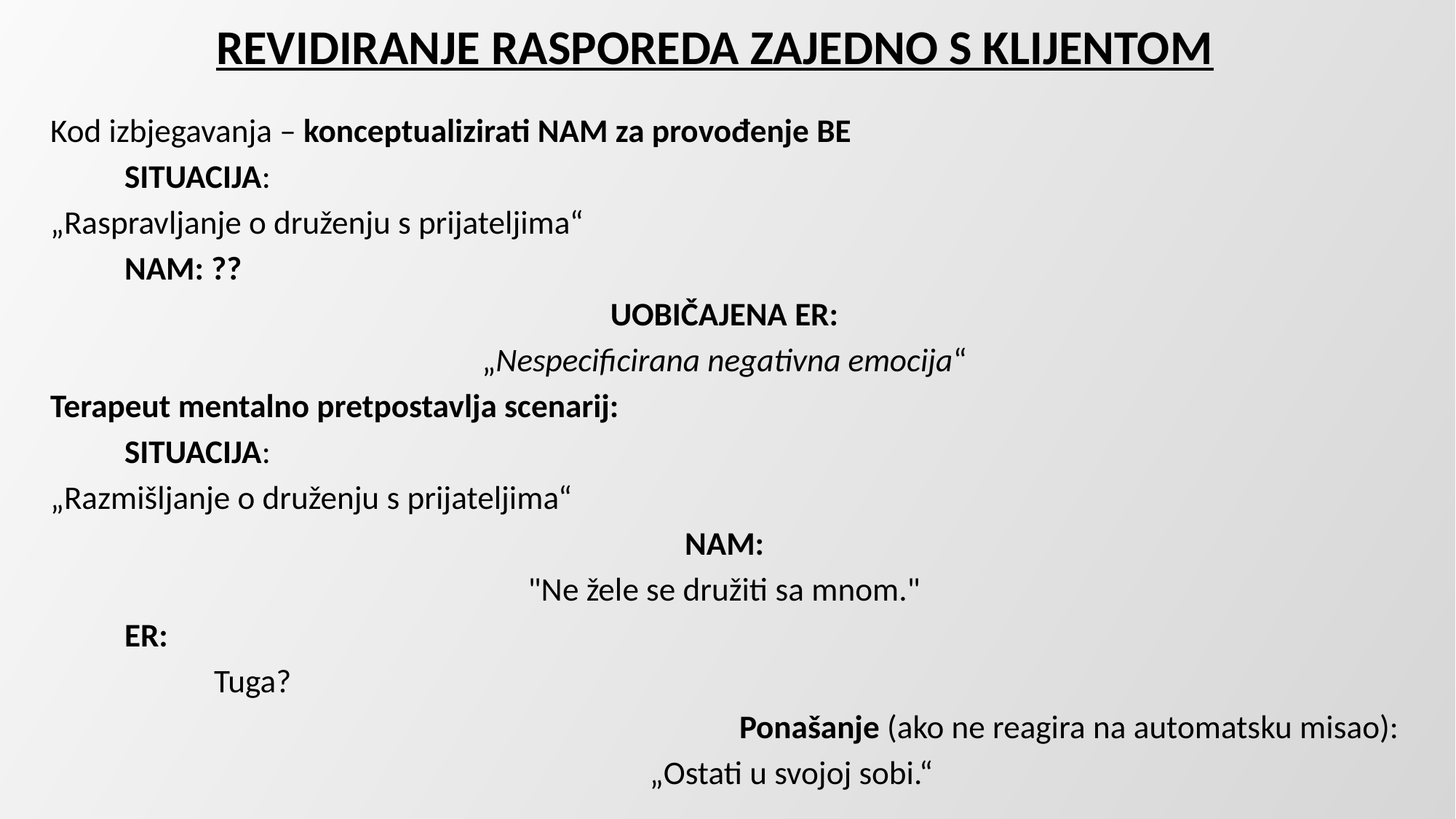

REVIDIRANJE RASPOREDA ZAJEDNO S KLIJENTOM
Kod izbjegavanja – konceptualizirati NAM za provođenje BE
	Situacija:
„Raspravljanje o druženju s prijateljima“
			NAM: ??
UOBIČAJENA ER:
„Nespecificirana negativna emocija“
Terapeut mentalno pretpostavlja scenarij:
	Situacija:
„Razmišljanje o druženju s prijateljima“
NAM:
"Ne žele se družiti sa mnom."
								ER:
							            Tuga?
Ponašanje (ako ne reagira na automatsku misao):
						        „Ostati u svojoj sobi.“